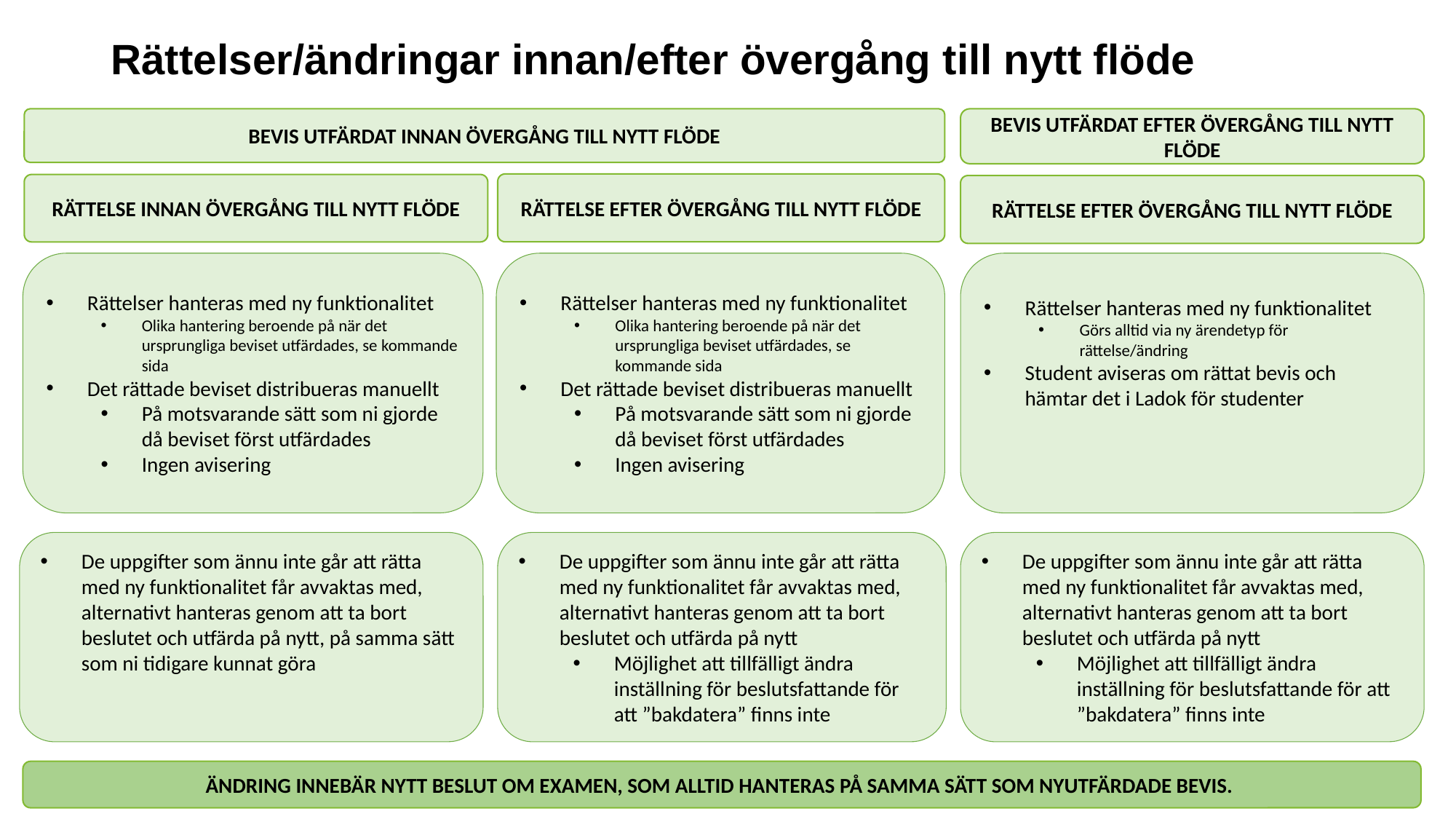

# Rättelser/ändringar innan/efter övergång till nytt flöde
BEVIS UTFÄRDAT INNAN ÖVERGÅNG TILL NYTT FLÖDE
BEVIS UTFÄRDAT EFTER ÖVERGÅNG TILL NYTT FLÖDE
RÄTTELSE EFTER ÖVERGÅNG TILL NYTT FLÖDE
RÄTTELSE INNAN ÖVERGÅNG TILL NYTT FLÖDE
RÄTTELSE EFTER ÖVERGÅNG TILL NYTT FLÖDE
Rättelser hanteras med ny funktionalitet
Olika hantering beroende på när det ursprungliga beviset utfärdades, se kommande sida
Det rättade beviset distribueras manuellt
På motsvarande sätt som ni gjorde då beviset först utfärdades
Ingen avisering
Rättelser hanteras med ny funktionalitet
Olika hantering beroende på när det ursprungliga beviset utfärdades, se kommande sida
Det rättade beviset distribueras manuellt
På motsvarande sätt som ni gjorde då beviset först utfärdades
Ingen avisering

Rättelser hanteras med ny funktionalitet
Görs alltid via ny ärendetyp för rättelse/ändring
Student aviseras om rättat bevis och hämtar det i Ladok för studenter

De uppgifter som ännu inte går att rätta med ny funktionalitet får avvaktas med, alternativt hanteras genom att ta bort beslutet och utfärda på nytt
Möjlighet att tillfälligt ändra inställning för beslutsfattande för att ”bakdatera” finns inte

De uppgifter som ännu inte går att rätta med ny funktionalitet får avvaktas med, alternativt hanteras genom att ta bort beslutet och utfärda på nytt, på samma sätt som ni tidigare kunnat göra

De uppgifter som ännu inte går att rätta med ny funktionalitet får avvaktas med, alternativt hanteras genom att ta bort beslutet och utfärda på nytt
Möjlighet att tillfälligt ändra inställning för beslutsfattande för att ”bakdatera” finns inte
ÄNDRING INNEBÄR NYTT BESLUT OM EXAMEN, SOM ALLTID HANTERAS PÅ SAMMA SÄTT SOM NYUTFÄRDADE BEVIS.